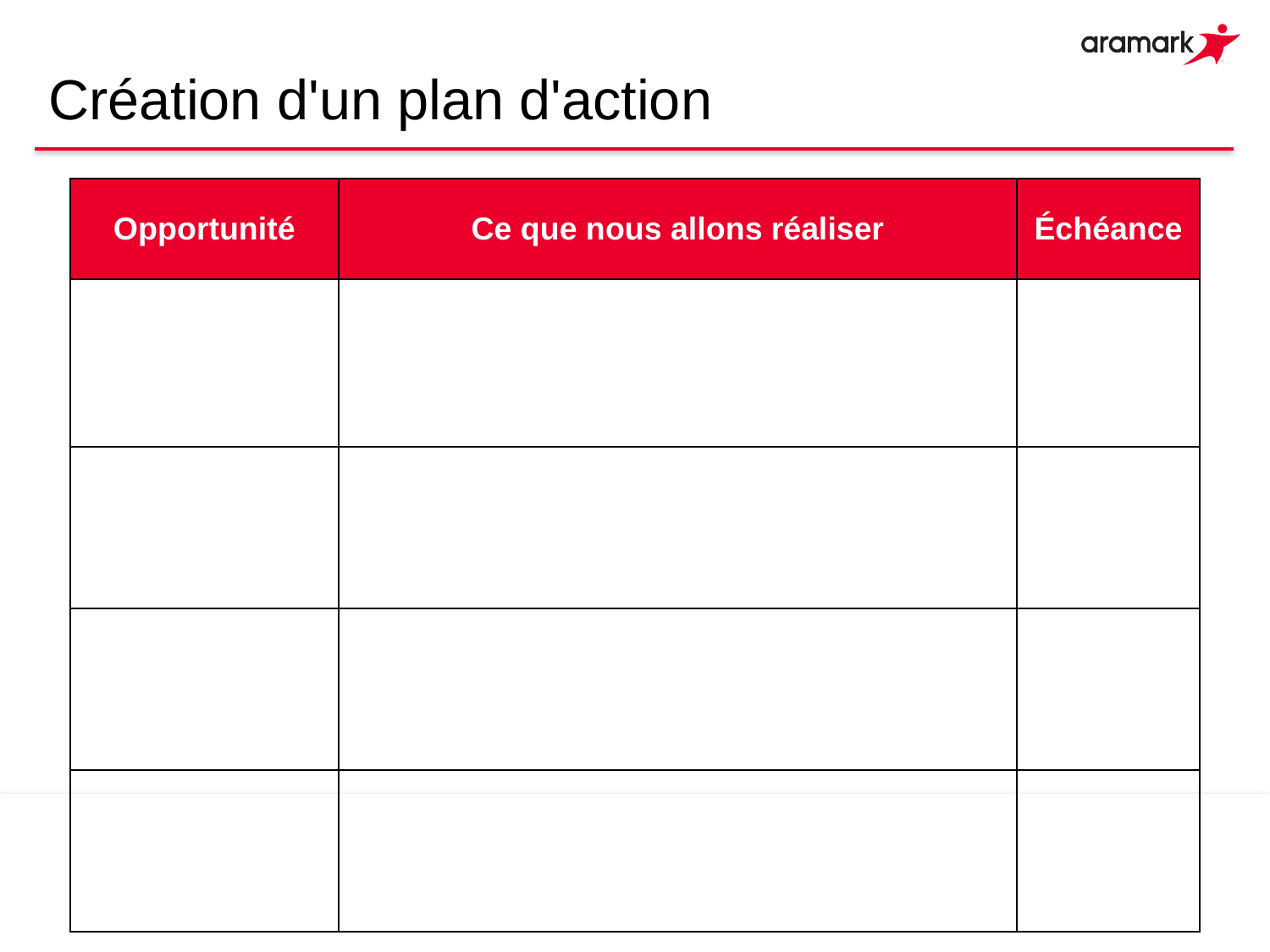

# Création d'un plan d'action
| Opportunité | Ce que nous allons réaliser | Échéance |
| --- | --- | --- |
|  |  |  |
|  |  |  |
|  |  |  |
|  |  |  |